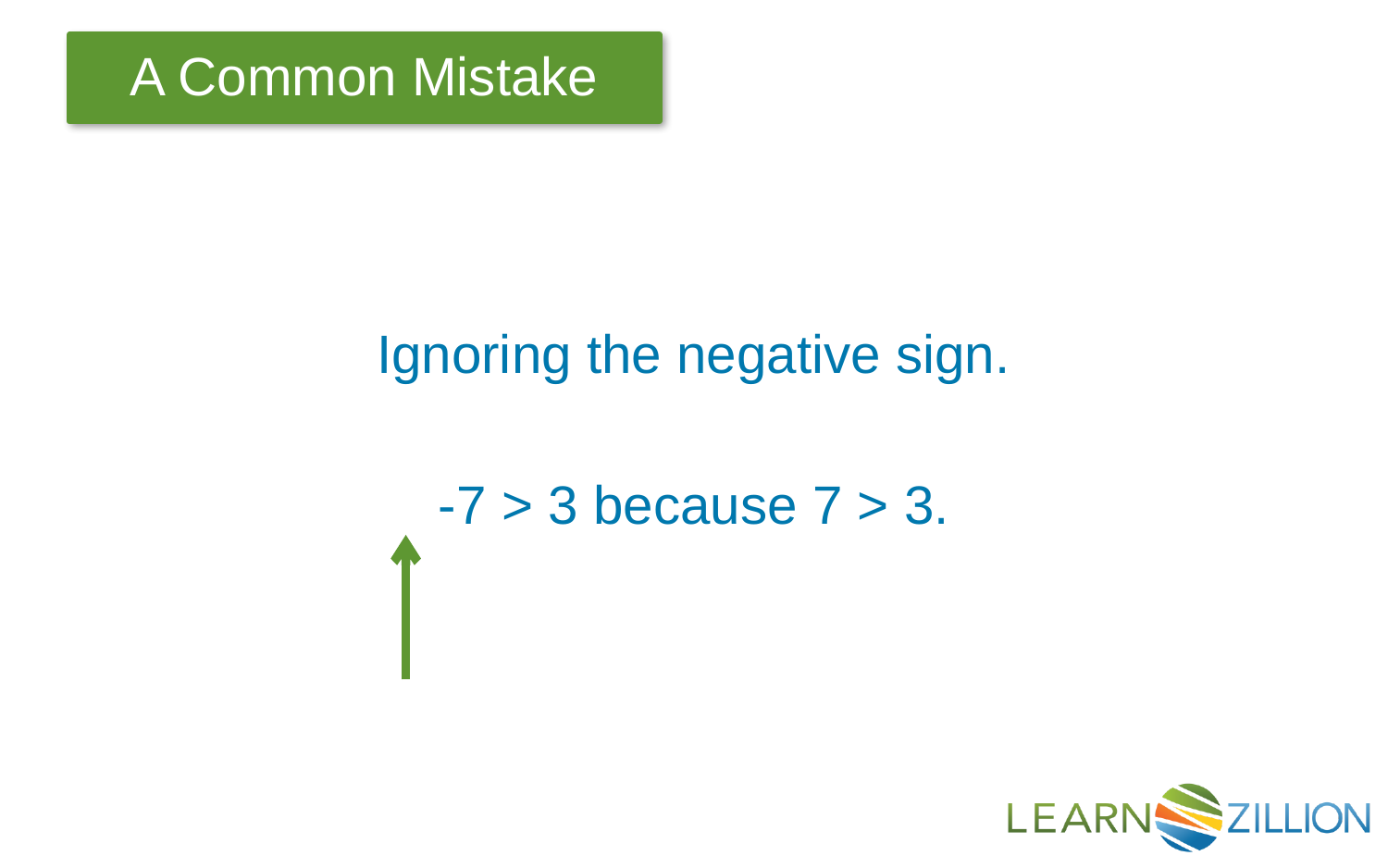

Ignoring the negative sign.

-7 > 3 because 7 > 3.